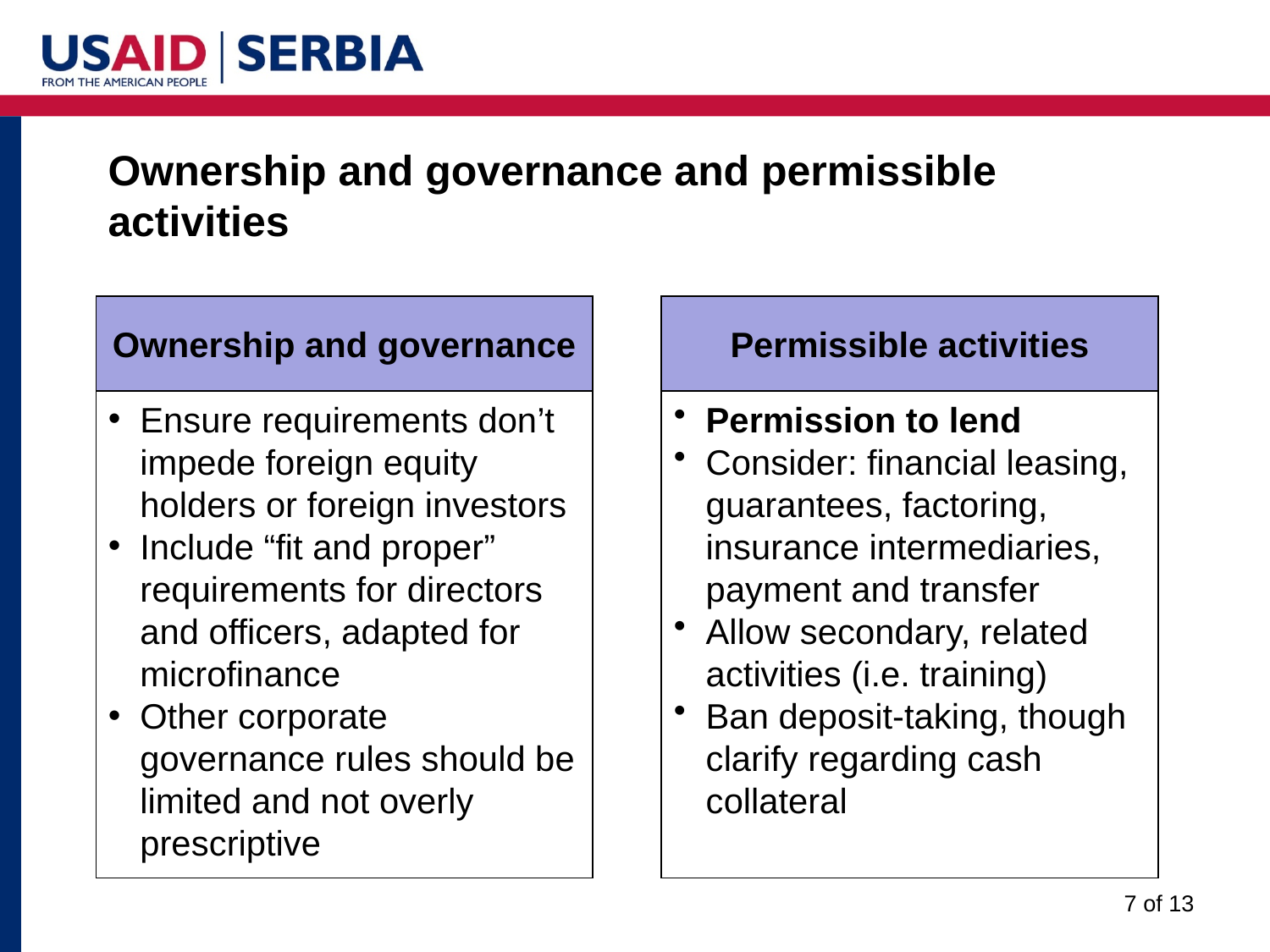

# Ownership and governance and permissible activities
Ownership and governance
Permissible activities
Ensure requirements don’t impede foreign equity holders or foreign investors
Include “fit and proper” requirements for directors and officers, adapted for microfinance
Other corporate governance rules should be limited and not overly prescriptive

Permission to lend
Consider: financial leasing, guarantees, factoring, insurance intermediaries, payment and transfer
Allow secondary, related activities (i.e. training)
Ban deposit-taking, though clarify regarding cash collateral
7 of 13